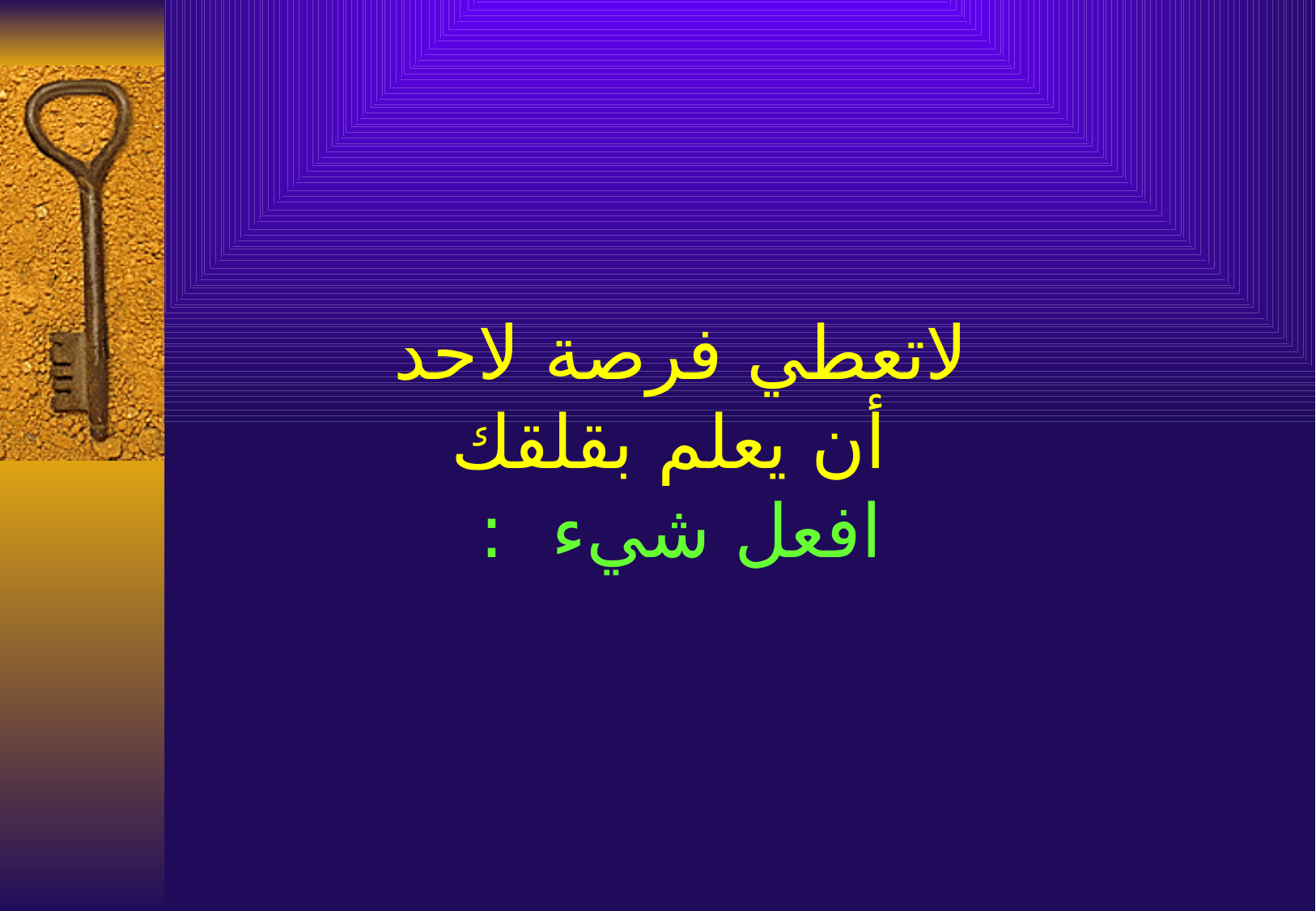

# لاتعطي فرصة لاحد أن يعلم بقلقك افعل شيء  :